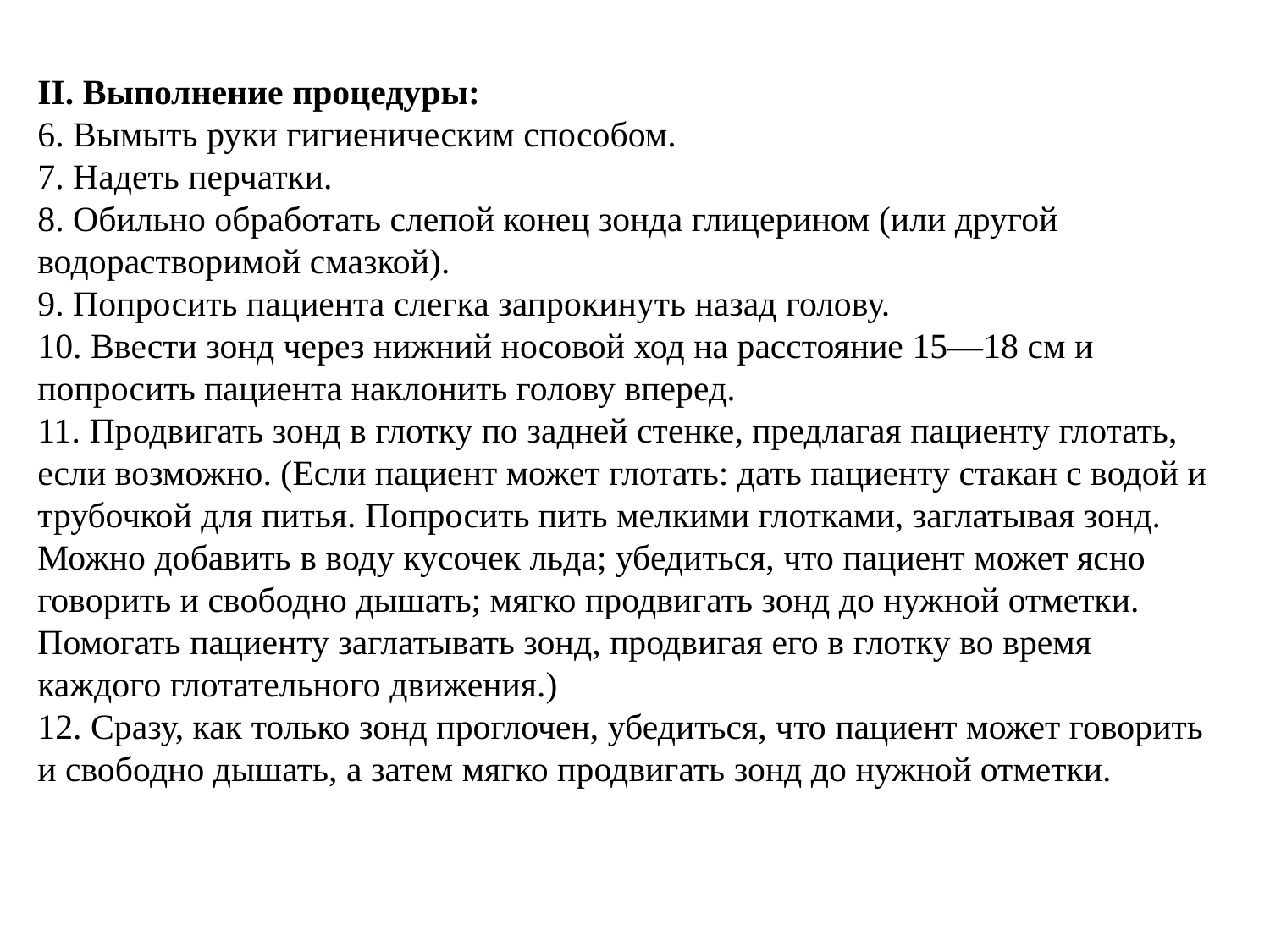

II. Выполнение процедуры:
6. Вымыть руки гигиеническим способом.
7. Надеть перчатки.
8. Обильно обработать слепой конец зонда глицерином (или другой водорастворимой смазкой).
9. Попросить пациента слегка запрокинуть назад голову.
10. Ввести зонд через нижний носовой ход на расстояние 15—18 см и попросить пациента наклонить голову вперед.
11. Продвигать зонд в глотку по задней стенке, предлагая пациенту глотать, если возможно. (Если пациент может глотать: дать пациенту стакан с водой и трубочкой для питья. Попросить пить мелкими глотками, заглатывая зонд. Можно добавить в воду кусочек льда; убедиться, что пациент может ясно говорить и свободно дышать; мягко продвигать зонд до нужной отметки. Помогать пациенту заглатывать зонд, продвигая его в глотку во время каждого глотательного движения.)
12. Сразу, как только зонд проглочен, убедиться, что пациент может говорить и свободно дышать, а затем мягко продвигать зонд до нужной отметки.